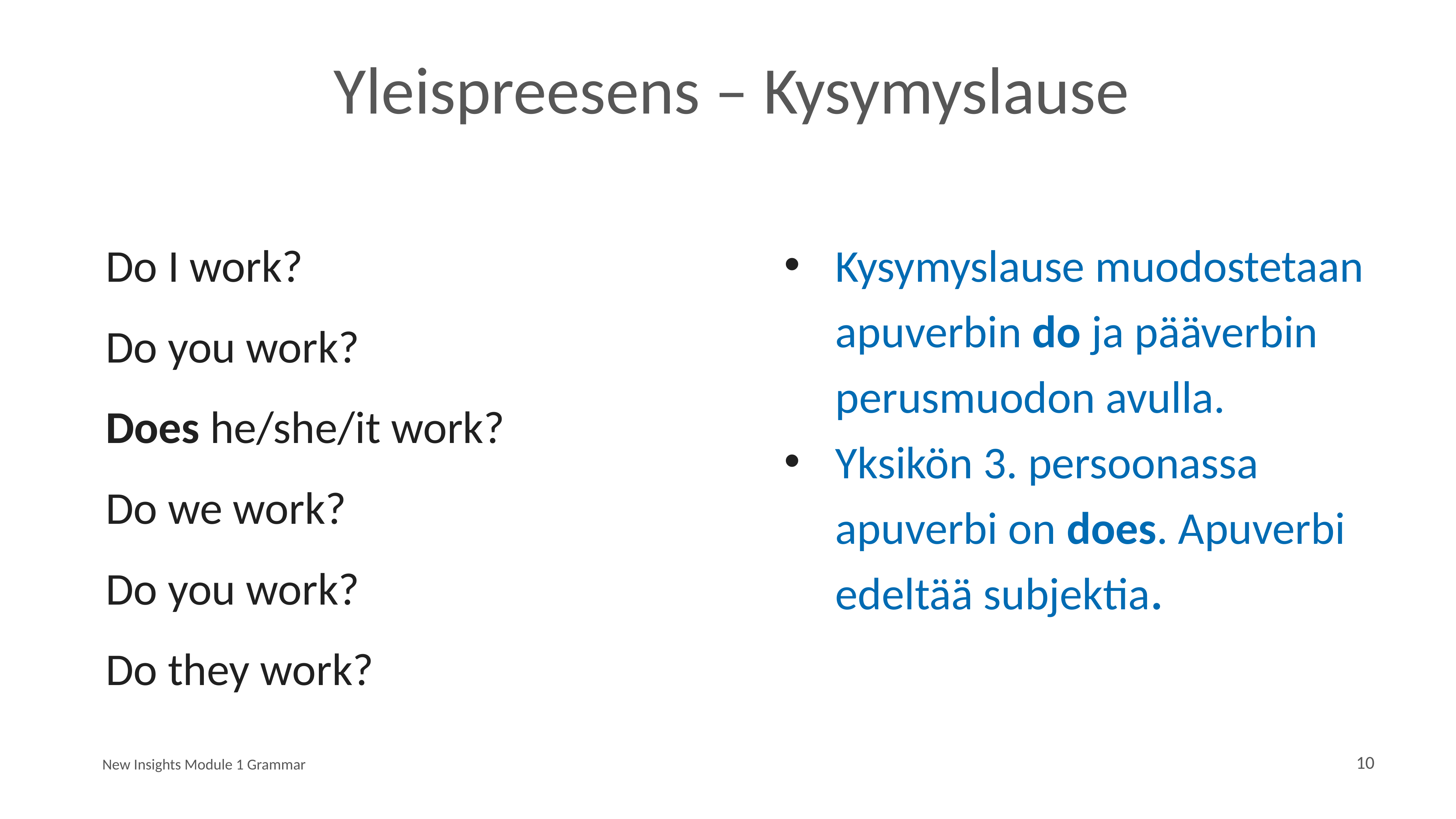

# Yleispreesens – Kysymyslause
Do I work?
Do you work?
Does he/she/it work?
Do we work?
Do you work?
Do they work?
Kysymyslause muodostetaan apuverbin do ja pääverbin perusmuodon avulla.
Yksikön 3. persoonassa apuverbi on does. Apuverbi edeltää subjektia.

New Insights Module 1 Grammar
10